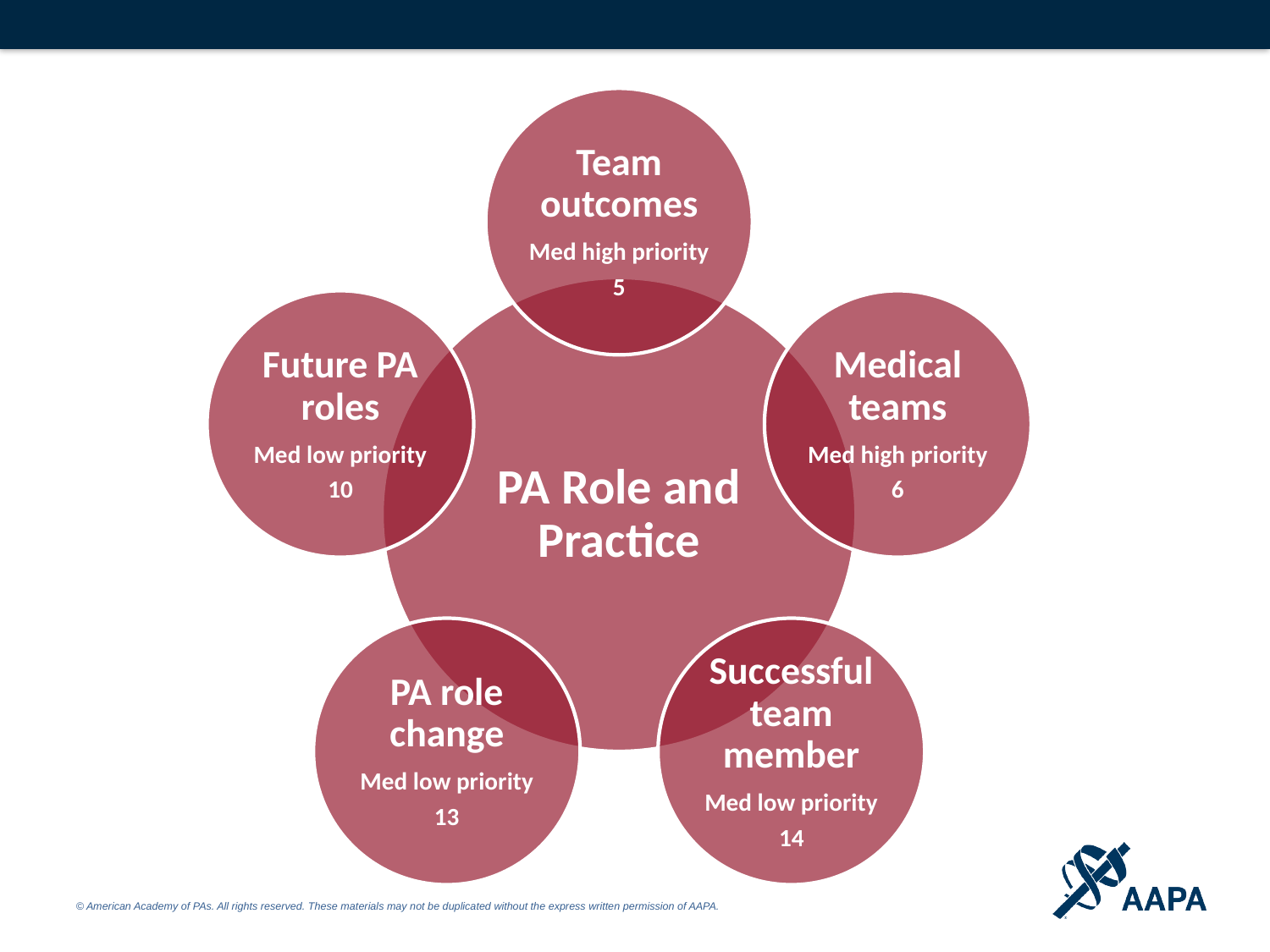

PA Role and Practice
Team outcomes
Med high priority
5
Medical teams
Med high priority
6
Successful team member
Med low priority
14
PA role change
Med low priority
13
Future PA roles
Med low priority
10